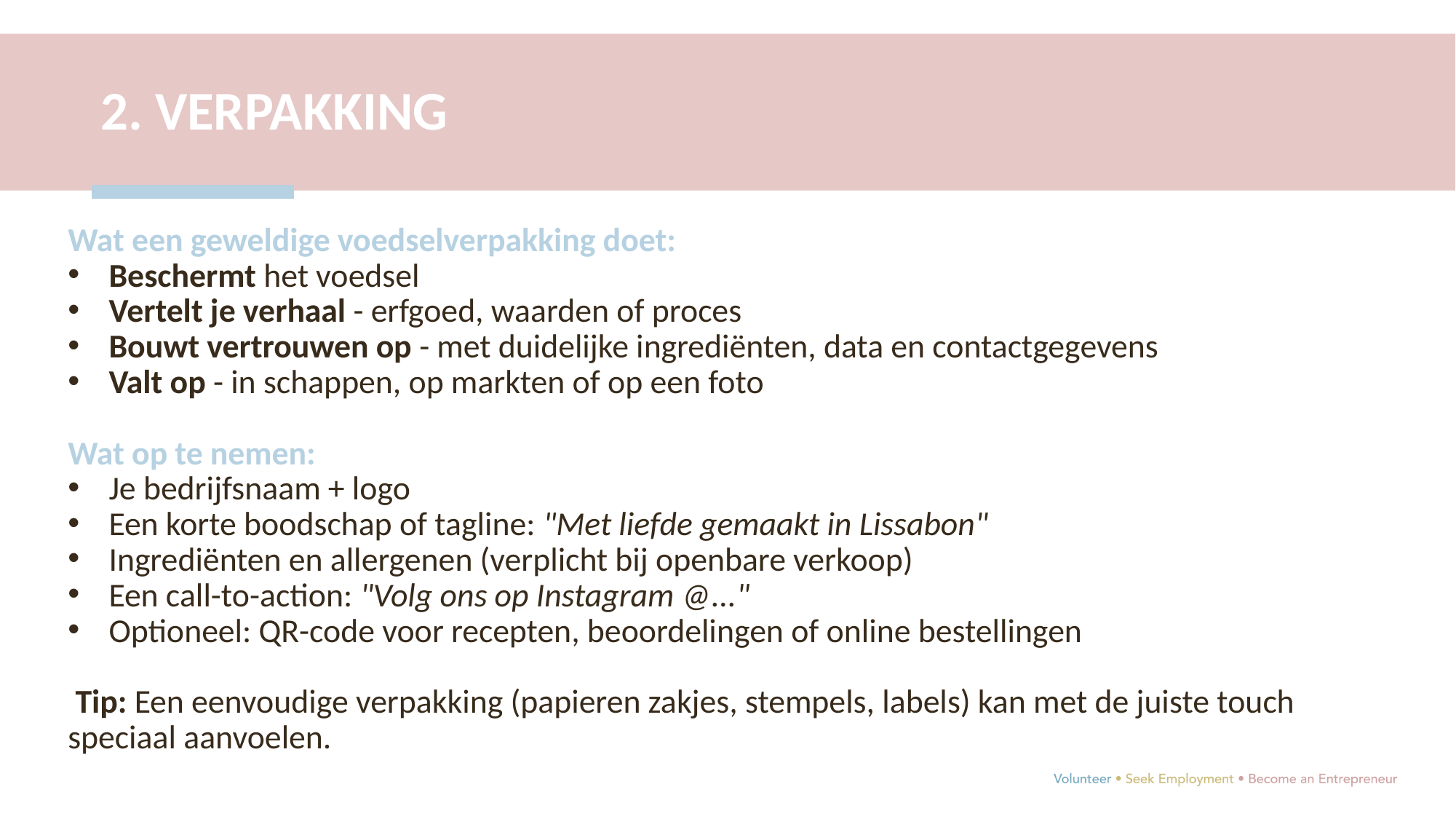

2. VERPAKKING
Wat een geweldige voedselverpakking doet:
Beschermt het voedsel
Vertelt je verhaal - erfgoed, waarden of proces
Bouwt vertrouwen op - met duidelijke ingrediënten, data en contactgegevens
Valt op - in schappen, op markten of op een foto

Wat op te nemen:
Je bedrijfsnaam + logo
Een korte boodschap of tagline: "Met liefde gemaakt in Lissabon"
Ingrediënten en allergenen (verplicht bij openbare verkoop)
Een call-to-action: "Volg ons op Instagram @..."
Optioneel: QR-code voor recepten, beoordelingen of online bestellingen

 Tip: Een eenvoudige verpakking (papieren zakjes, stempels, labels) kan met de juiste touch speciaal aanvoelen.